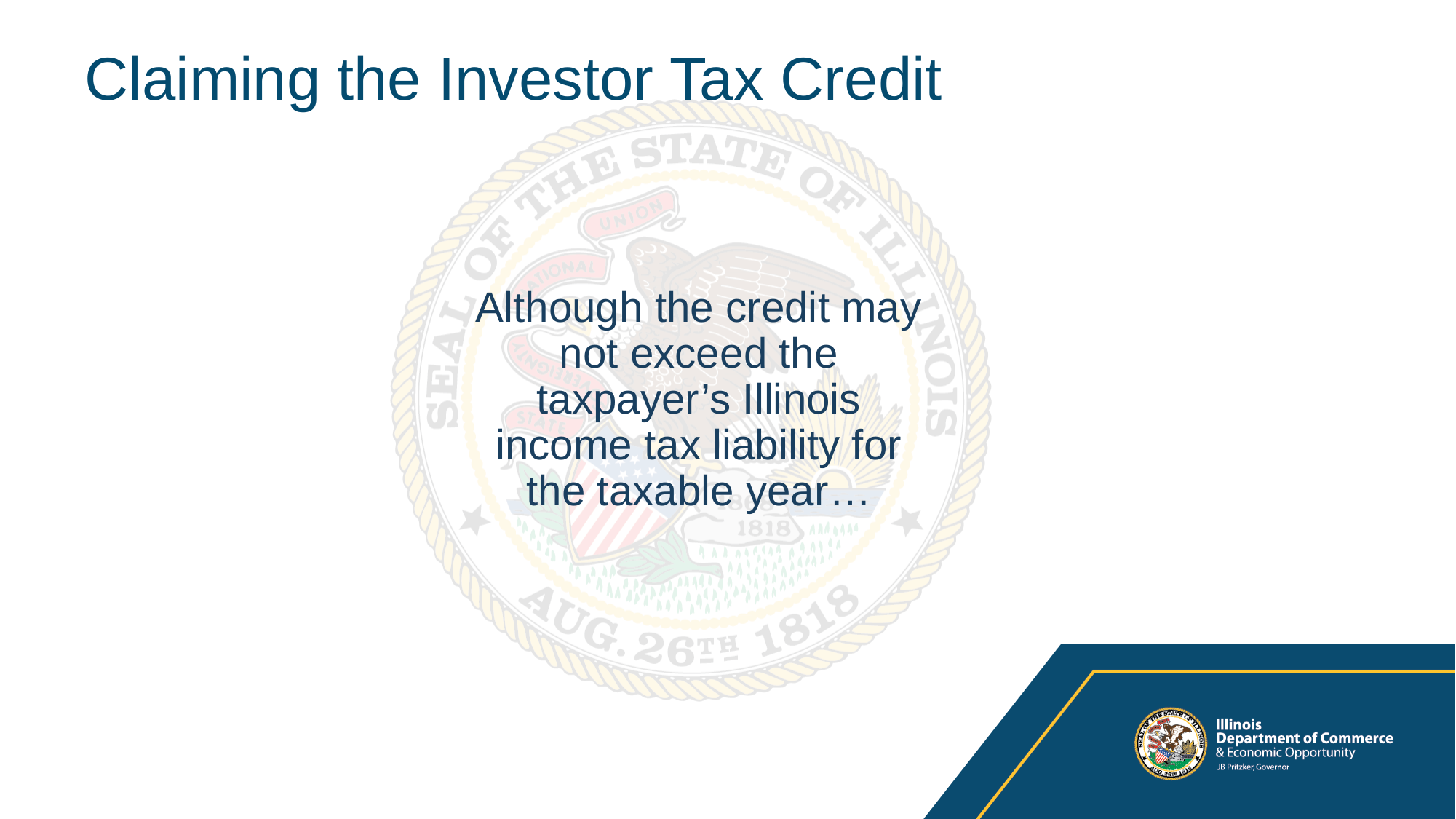

# Claiming the Investor Tax Credit
Although the credit may not exceed the taxpayer’s Illinois income tax liability for the taxable year…